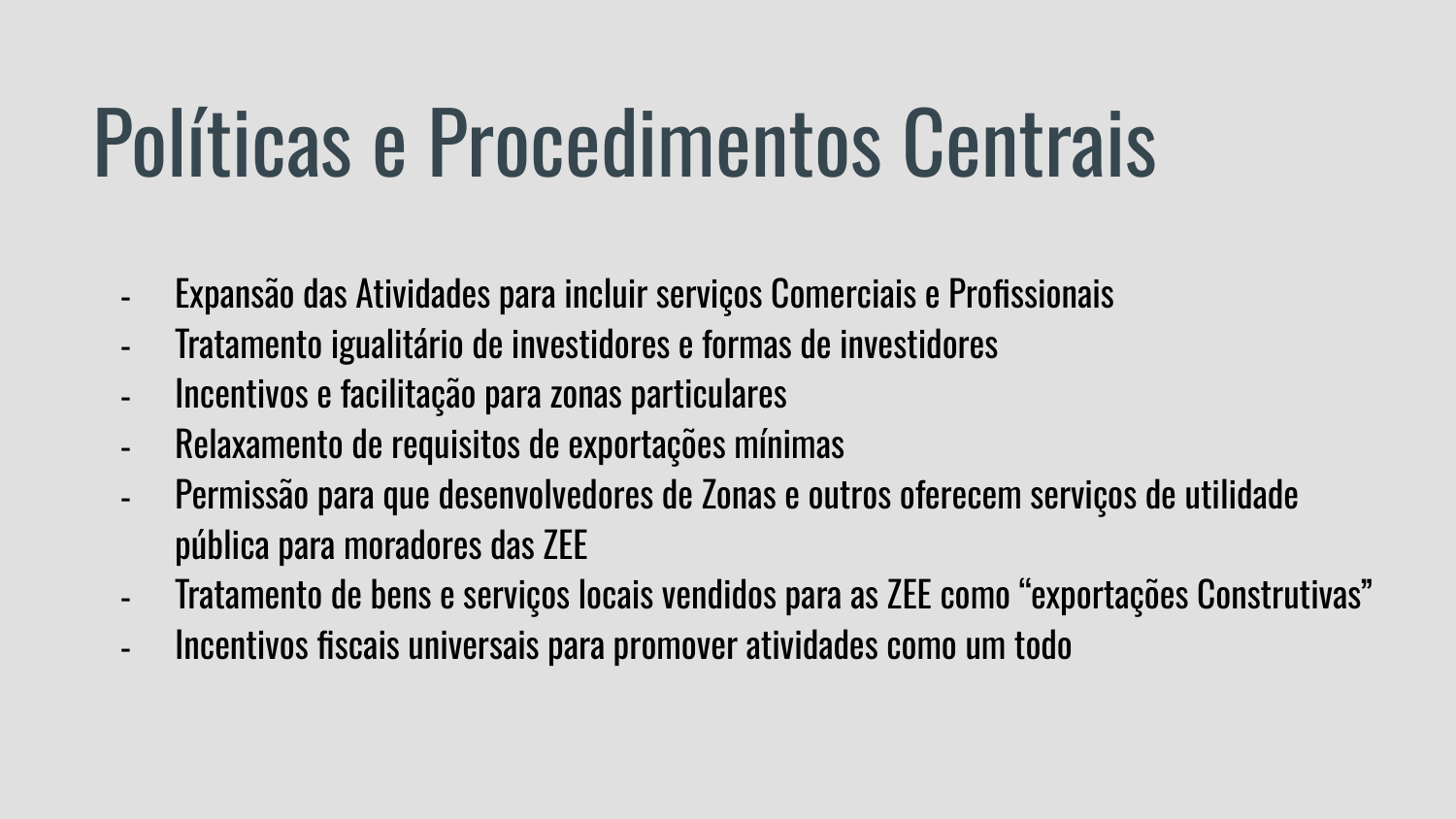

# Políticas e Procedimentos Centrais
Expansão das Atividades para incluir serviços Comerciais e Profissionais
Tratamento igualitário de investidores e formas de investidores
Incentivos e facilitação para zonas particulares
Relaxamento de requisitos de exportações mínimas
Permissão para que desenvolvedores de Zonas e outros oferecem serviços de utilidade pública para moradores das ZEE
Tratamento de bens e serviços locais vendidos para as ZEE como “exportações Construtivas”
Incentivos fiscais universais para promover atividades como um todo